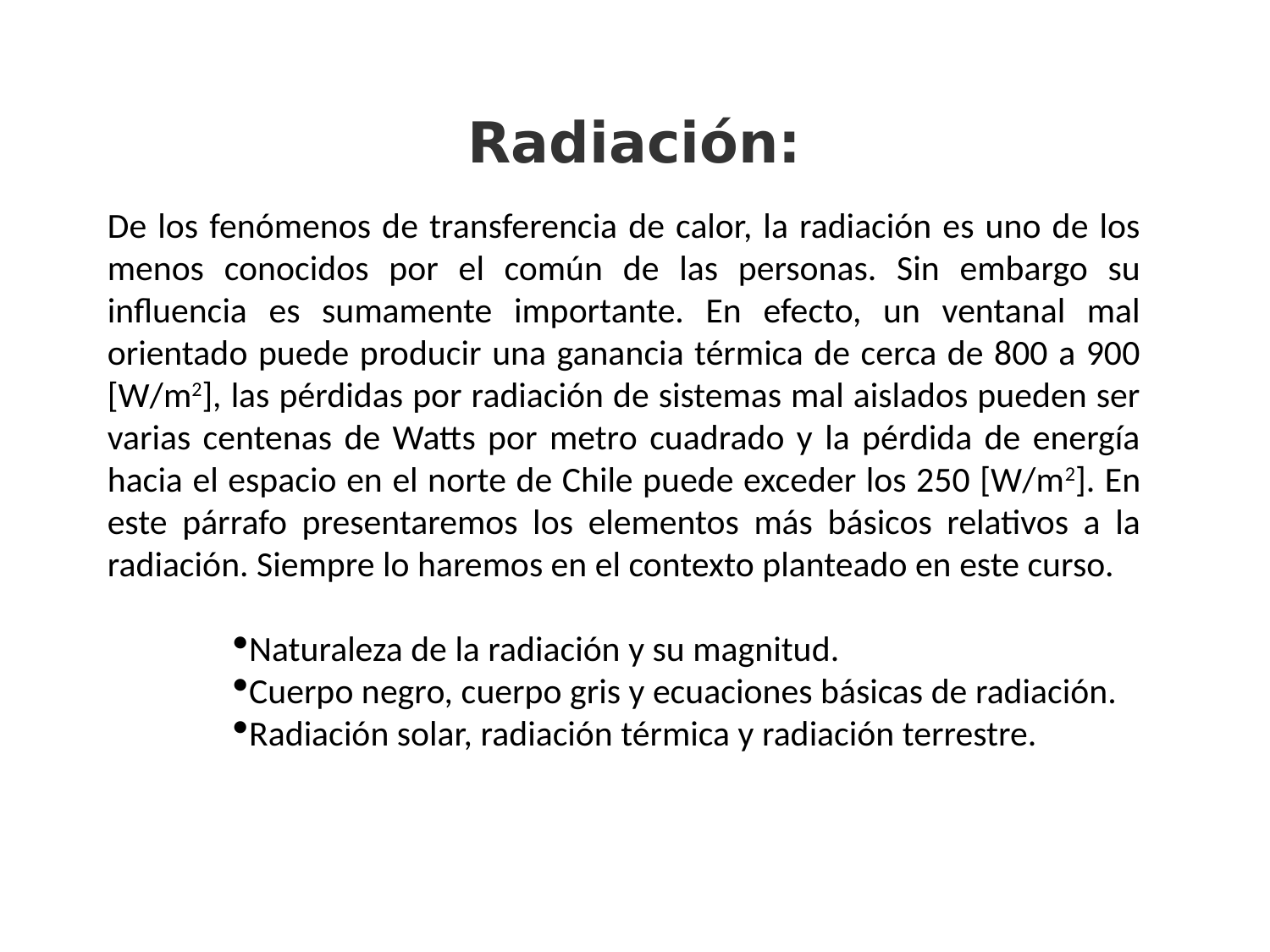

Radiación:
De los fenómenos de transferencia de calor, la radiación es uno de los menos conocidos por el común de las personas. Sin embargo su influencia es sumamente importante. En efecto, un ventanal mal orientado puede producir una ganancia térmica de cerca de 800 a 900 [W/m2], las pérdidas por radiación de sistemas mal aislados pueden ser varias centenas de Watts por metro cuadrado y la pérdida de energía hacia el espacio en el norte de Chile puede exceder los 250 [W/m2]. En este párrafo presentaremos los elementos más básicos relativos a la radiación. Siempre lo haremos en el contexto planteado en este curso.

Naturaleza de la radiación y su magnitud.
Cuerpo negro, cuerpo gris y ecuaciones básicas de radiación.
Radiación solar, radiación térmica y radiación terrestre.